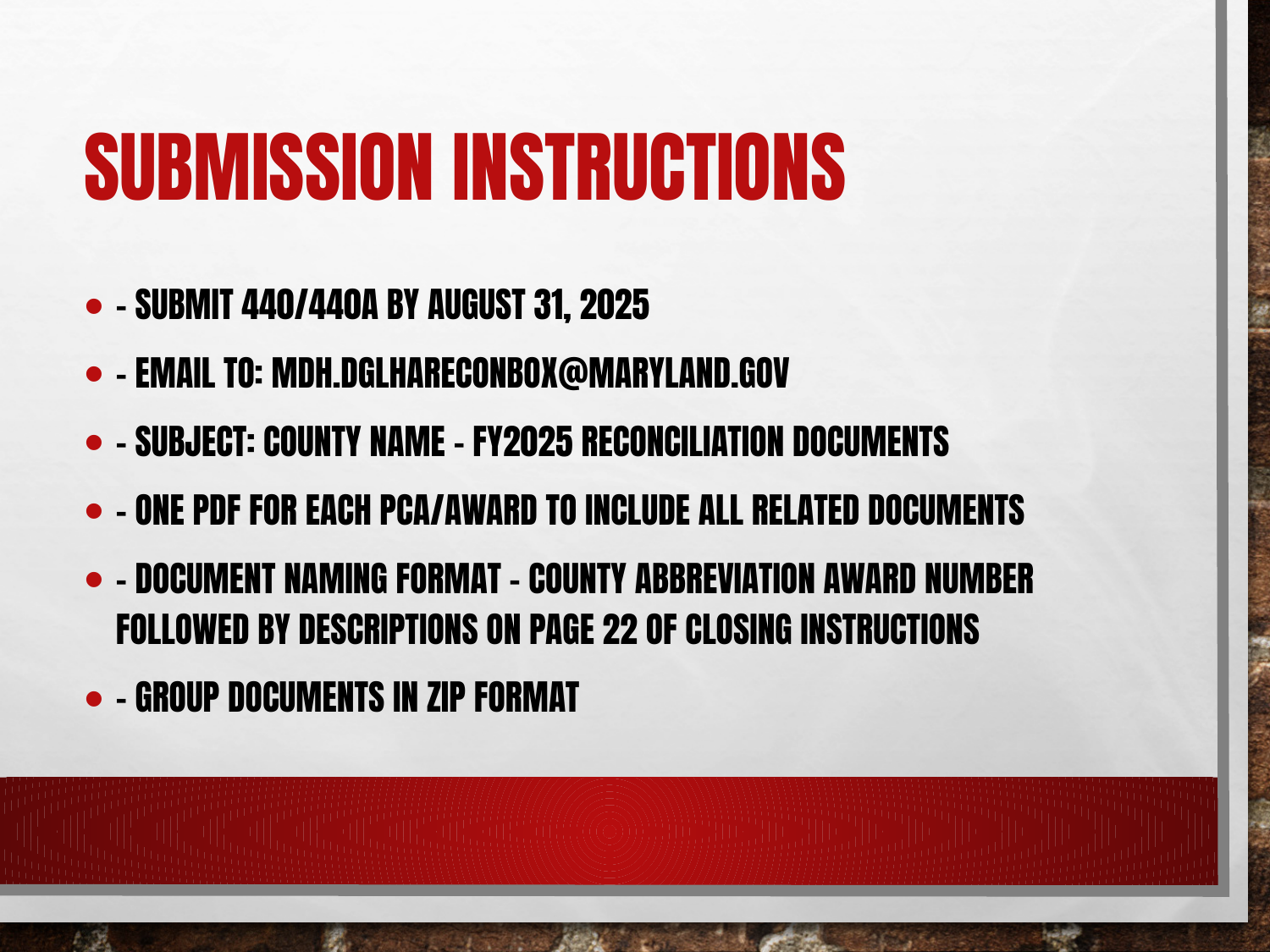

# Submission Instructions
- Submit 440/440A by August 31, 2025
- Email to: mdh.dglhareconbox@maryland.gov
- Subject: County Name - FY2025 Reconciliation Documents
- One PDF for each PCA/Award to include all related documents
- document naming format – county abbreviation award number 	followed by descriptions on page 22 of closing instructions
- Group documents in ZIP format